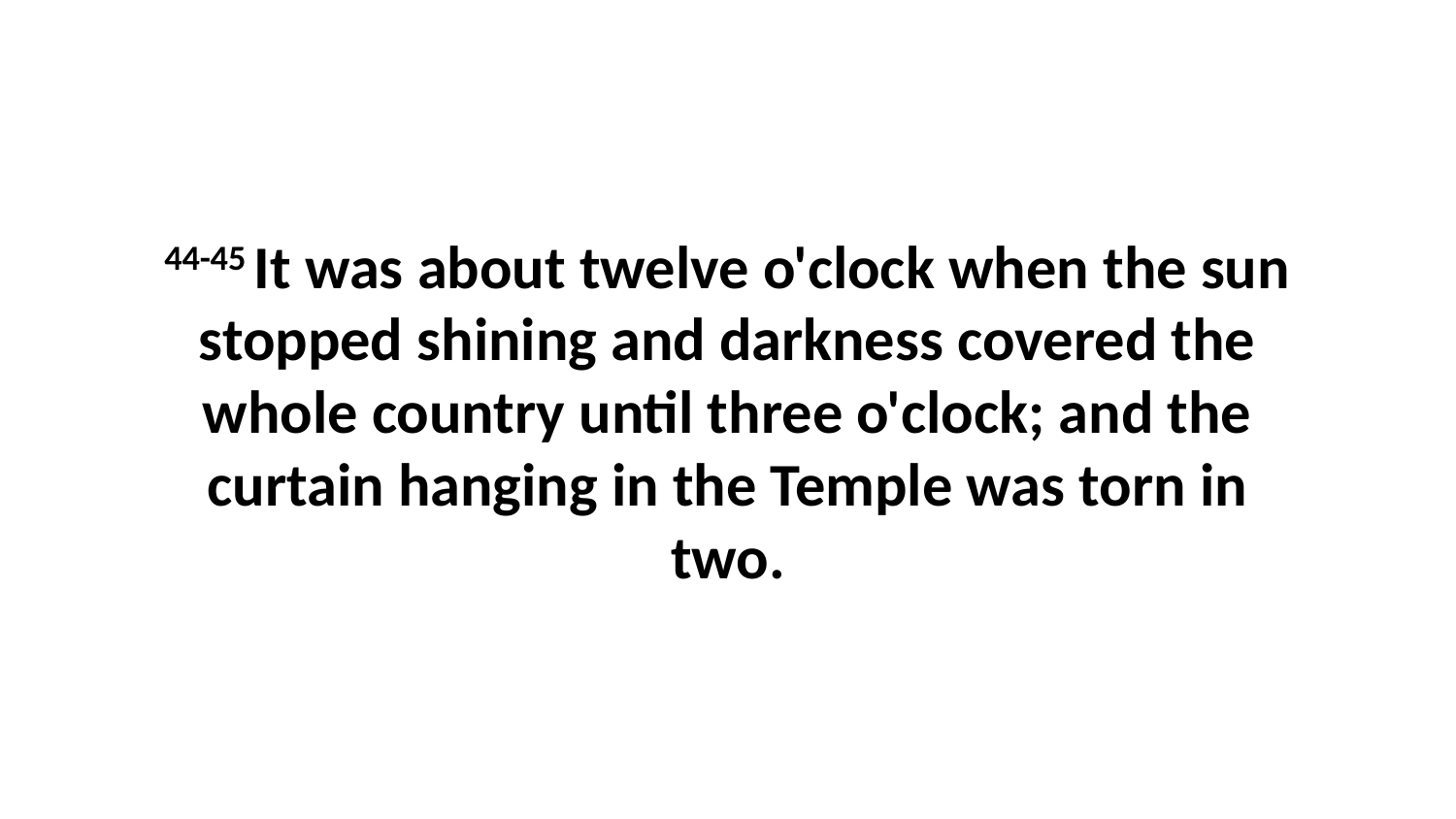

44-45 It was about twelve o'clock when the sun stopped shining and darkness covered the whole country until three o'clock; and the curtain hanging in the Temple was torn in two.